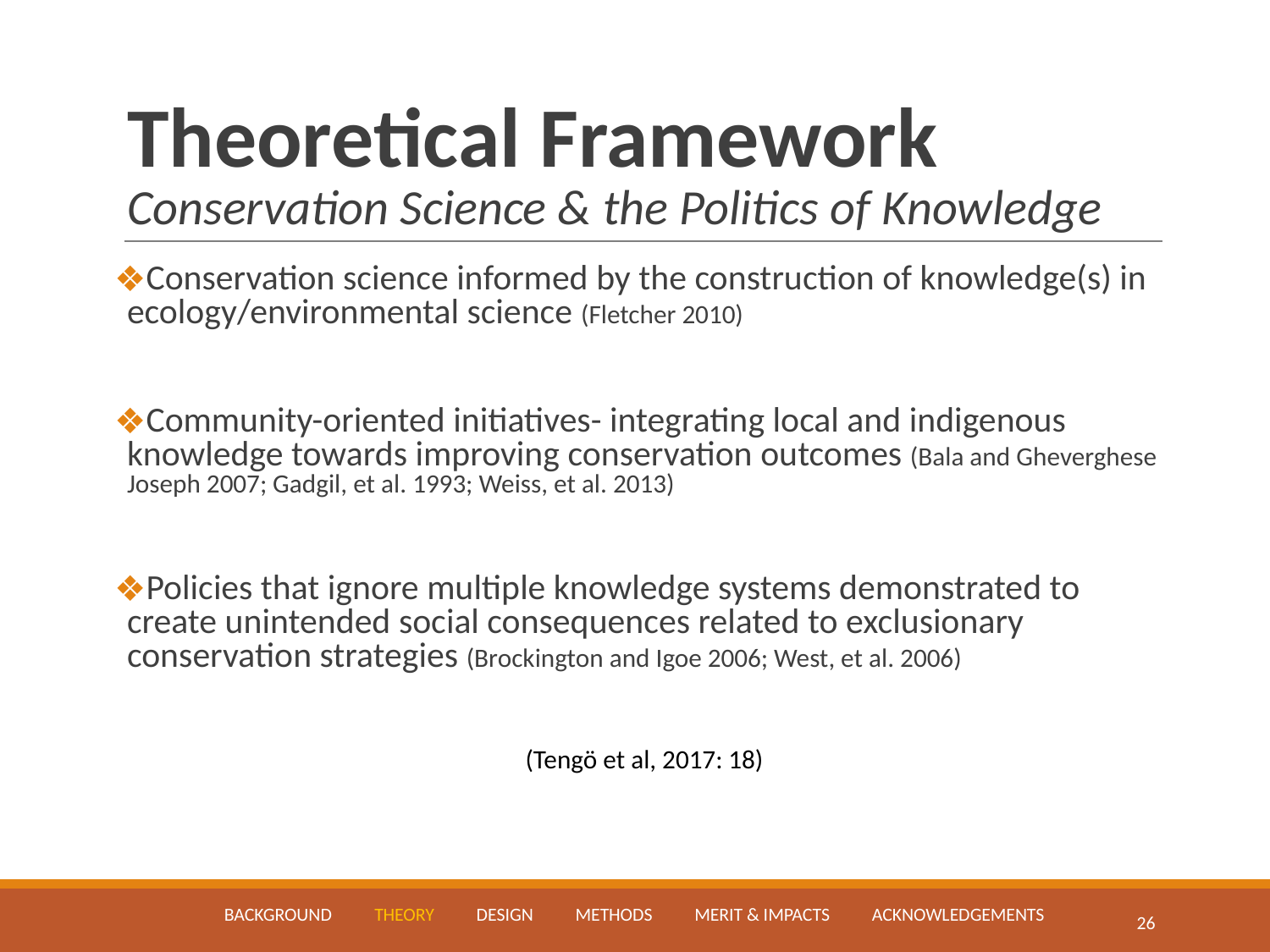

# Theoretical Framework Conservation Science & the Politics of Knowledge
Conservation science informed by the construction of knowledge(s) in ecology/environmental science (Fletcher 2010)

Community-oriented initiatives- integrating local and indigenous knowledge towards improving conservation outcomes (Bala and Gheverghese Joseph 2007; Gadgil, et al. 1993; Weiss, et al. 2013)

Policies that ignore multiple knowledge systems demonstrated to create unintended social consequences related to exclusionary conservation strategies (Brockington and Igoe 2006; West, et al. 2006)

(Tengö et al, 2017: 18)

BACKGROUND          THEORY          DESIGN          METHODS          MERIT & IMPACTS          ACKNOWLEDGEMENTS
26